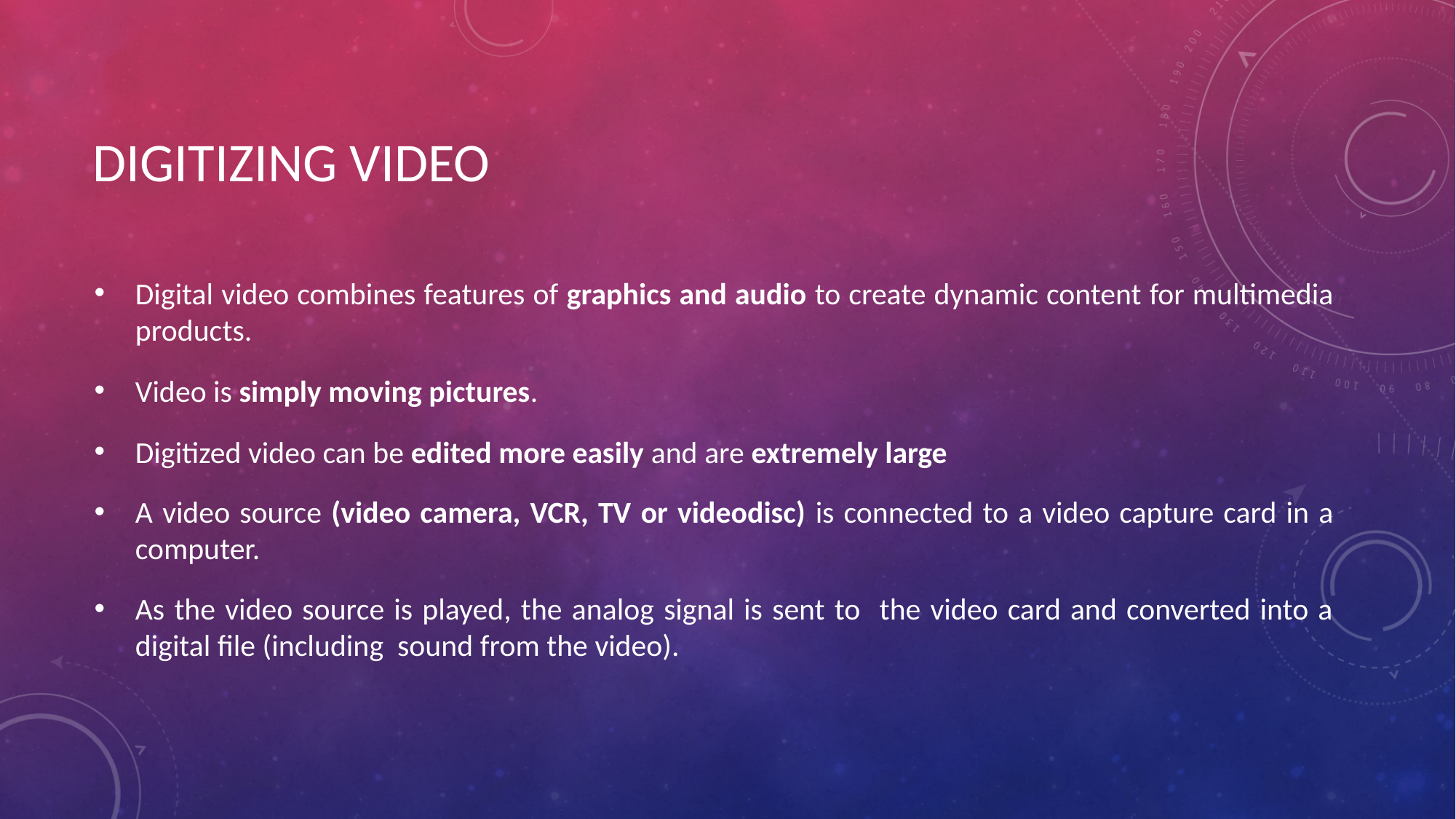

# Digitizing Video
Digital video combines features of graphics and audio to create dynamic content for multimedia products.
Video is simply moving pictures.
Digitized video can be edited more easily and are extremely large
A video source (video camera, VCR, TV or videodisc) is connected to a video capture card in a computer.
As the video source is played, the analog signal is sent to  the video card and converted into a digital file (including  sound from the video).